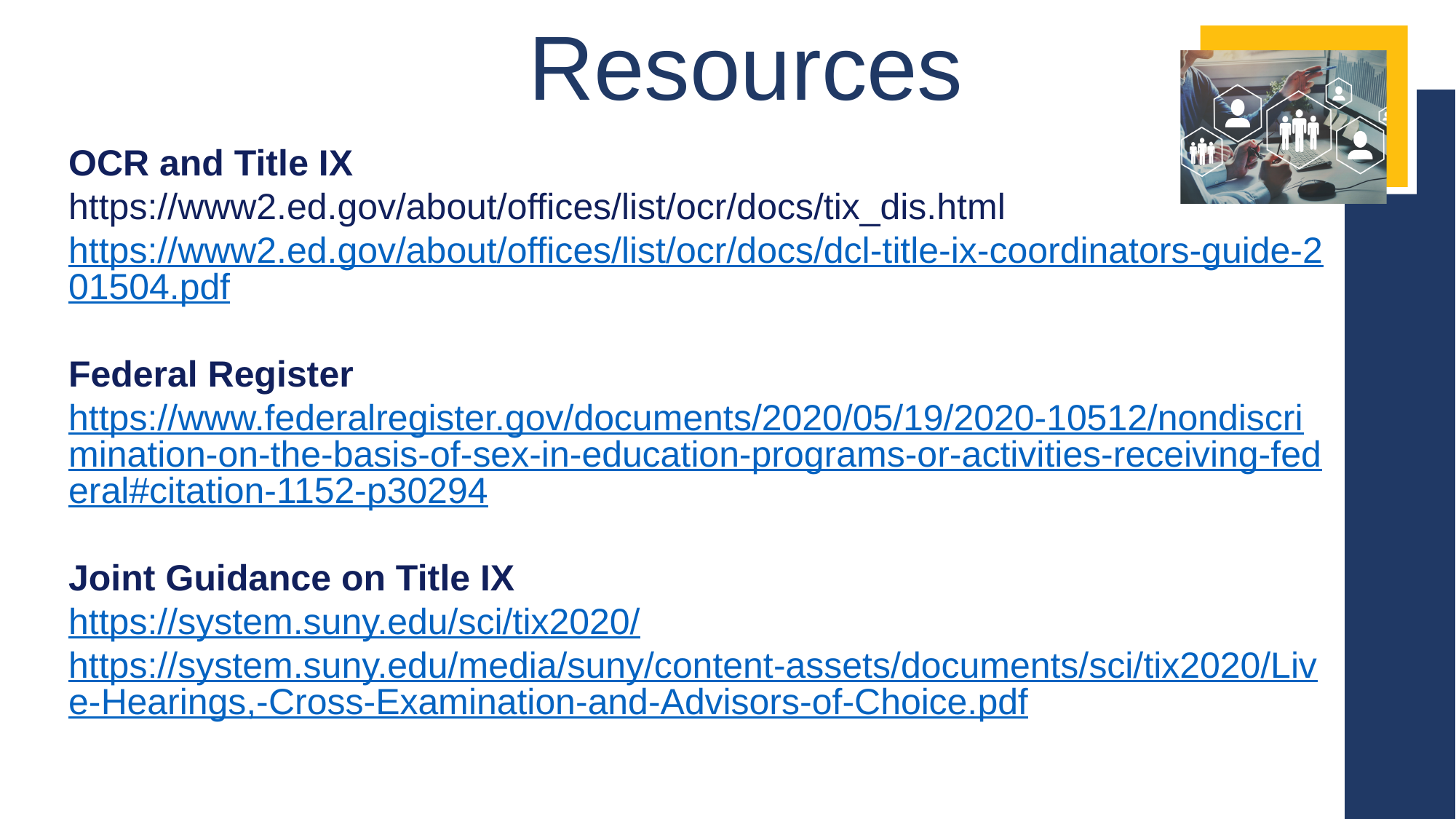

Resources

OCR and Title IX
https://www2.ed.gov/about/offices/list/ocr/docs/tix_dis.html
https://www2.ed.gov/about/offices/list/ocr/docs/dcl-title-ix-coordinators-guide-201504.pdf

Federal Register
https://www.federalregister.gov/documents/2020/05/19/2020-10512/nondiscrimination-on-the-basis-of-sex-in-education-programs-or-activities-receiving-federal#citation-1152-p30294

Joint Guidance on Title IX
https://system.suny.edu/sci/tix2020/
https://system.suny.edu/media/suny/content-assets/documents/sci/tix2020/Live-Hearings,-Cross-Examination-and-Advisors-of-Choice.pdf